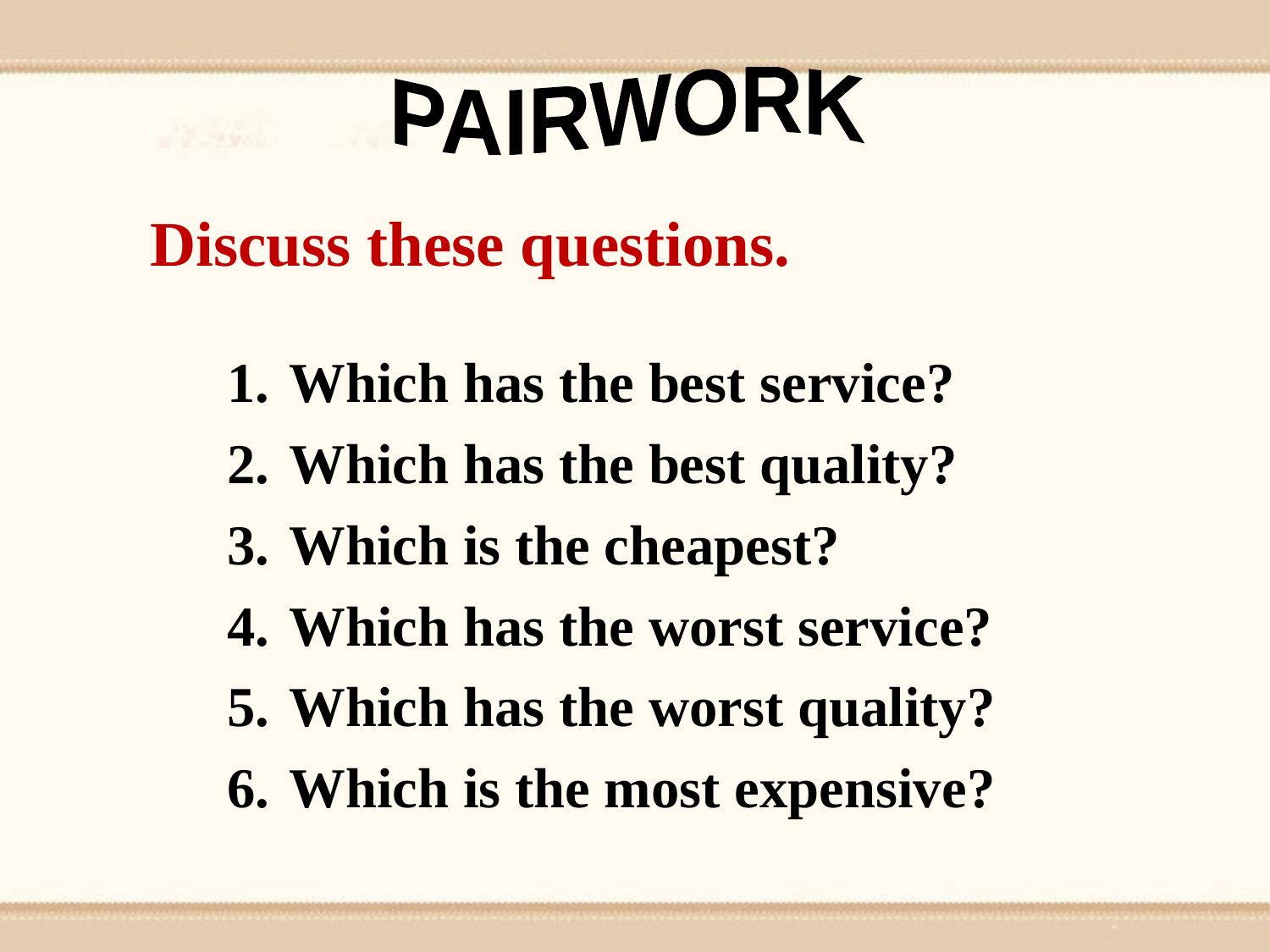

PAIRWORK
Discuss these questions.
 Which has the best service?
 Which has the best quality?
 Which is the cheapest?
 Which has the worst service?
 Which has the worst quality?
 Which is the most expensive?